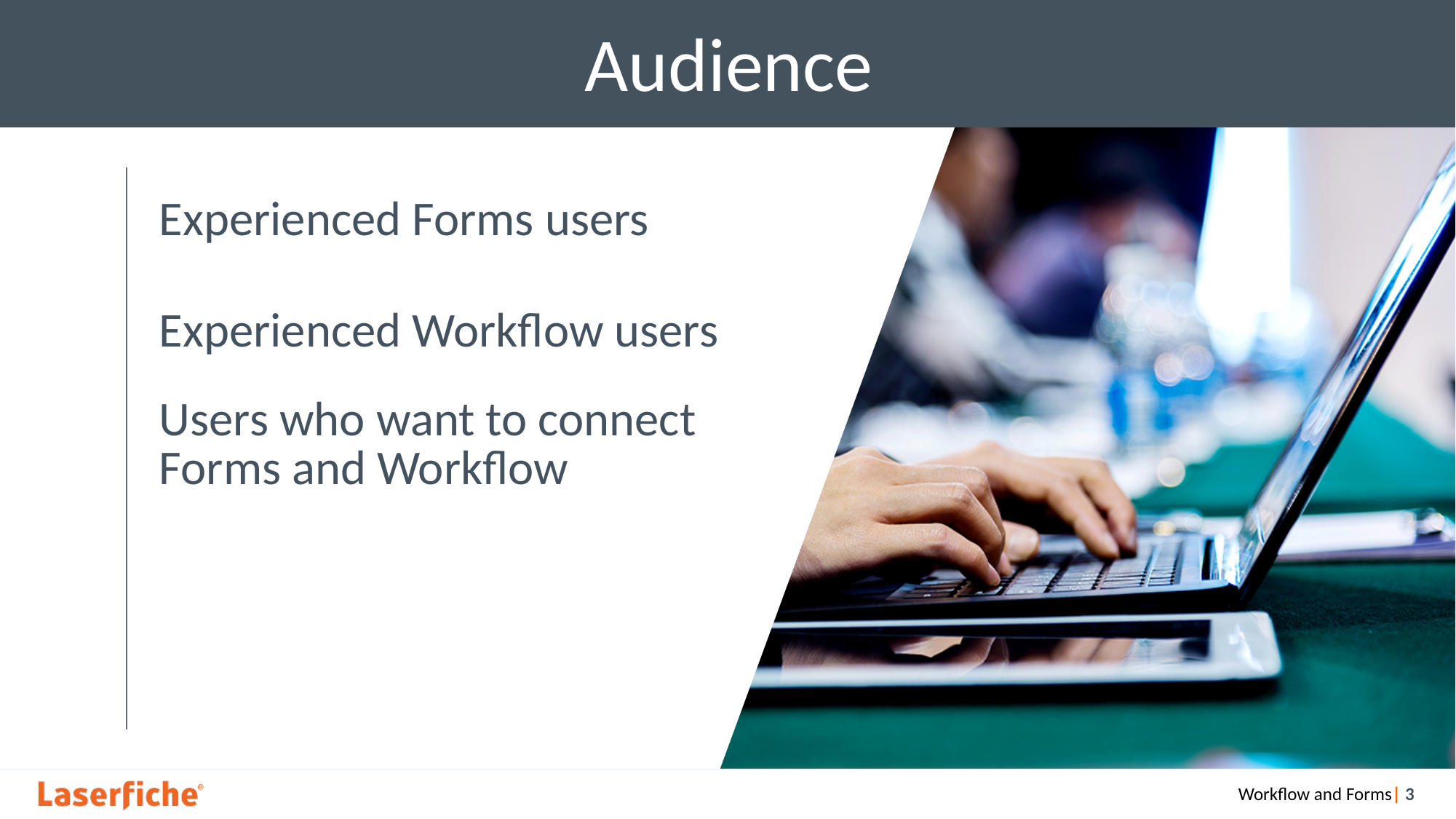

# Audience
|  | Experienced Forms users |
| --- | --- |
|  | Experienced Workflow users |
|  | Users who want to connect Forms and Workflow |
|  |  |
|  |  |